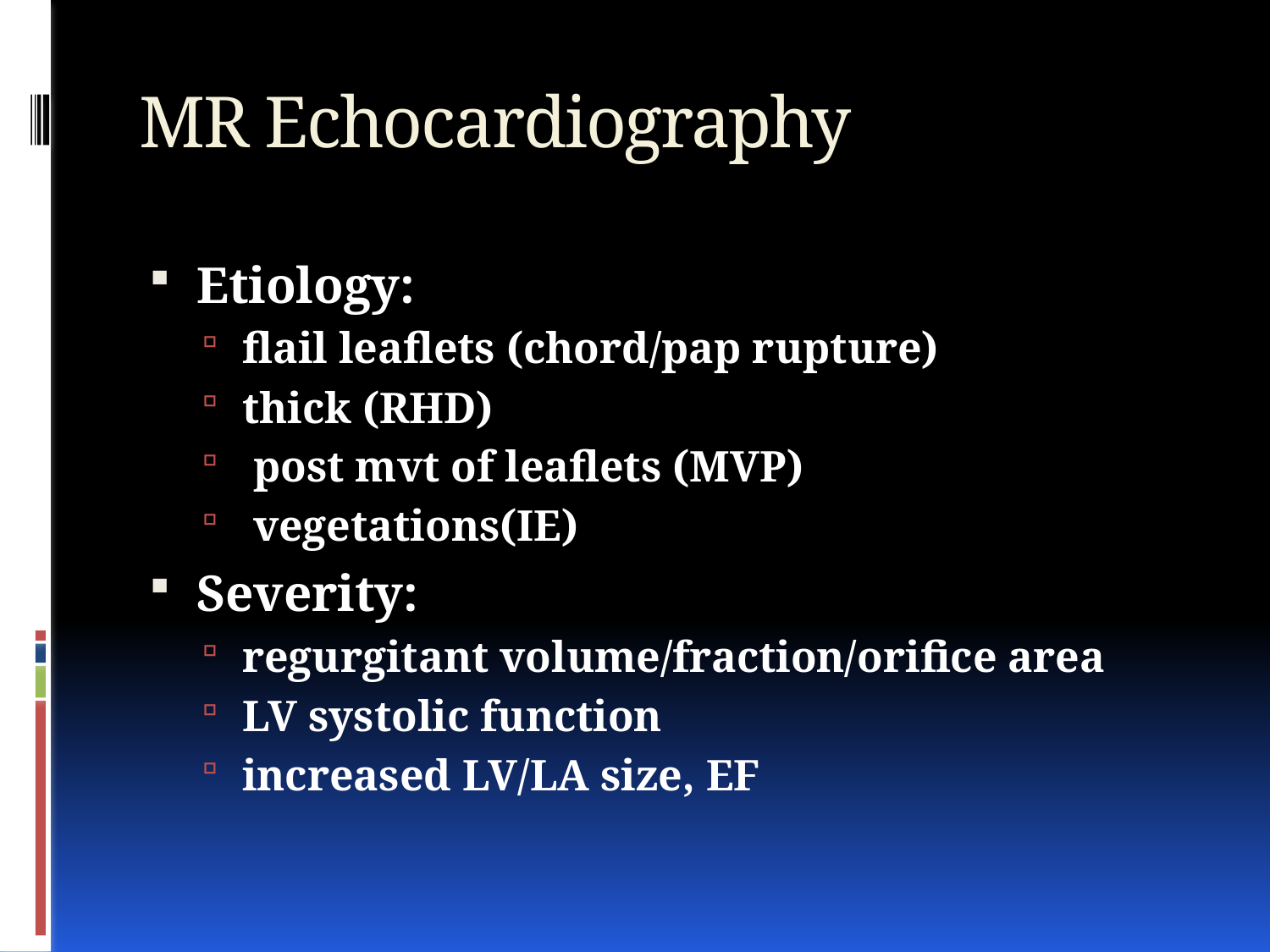

# MR Echocardiography
Etiology:
flail leaflets (chord/pap rupture)
thick (RHD)
 post mvt of leaflets (MVP)
 vegetations(IE)
Severity:
regurgitant volume/fraction/orifice area
LV systolic function
increased LV/LA size, EF